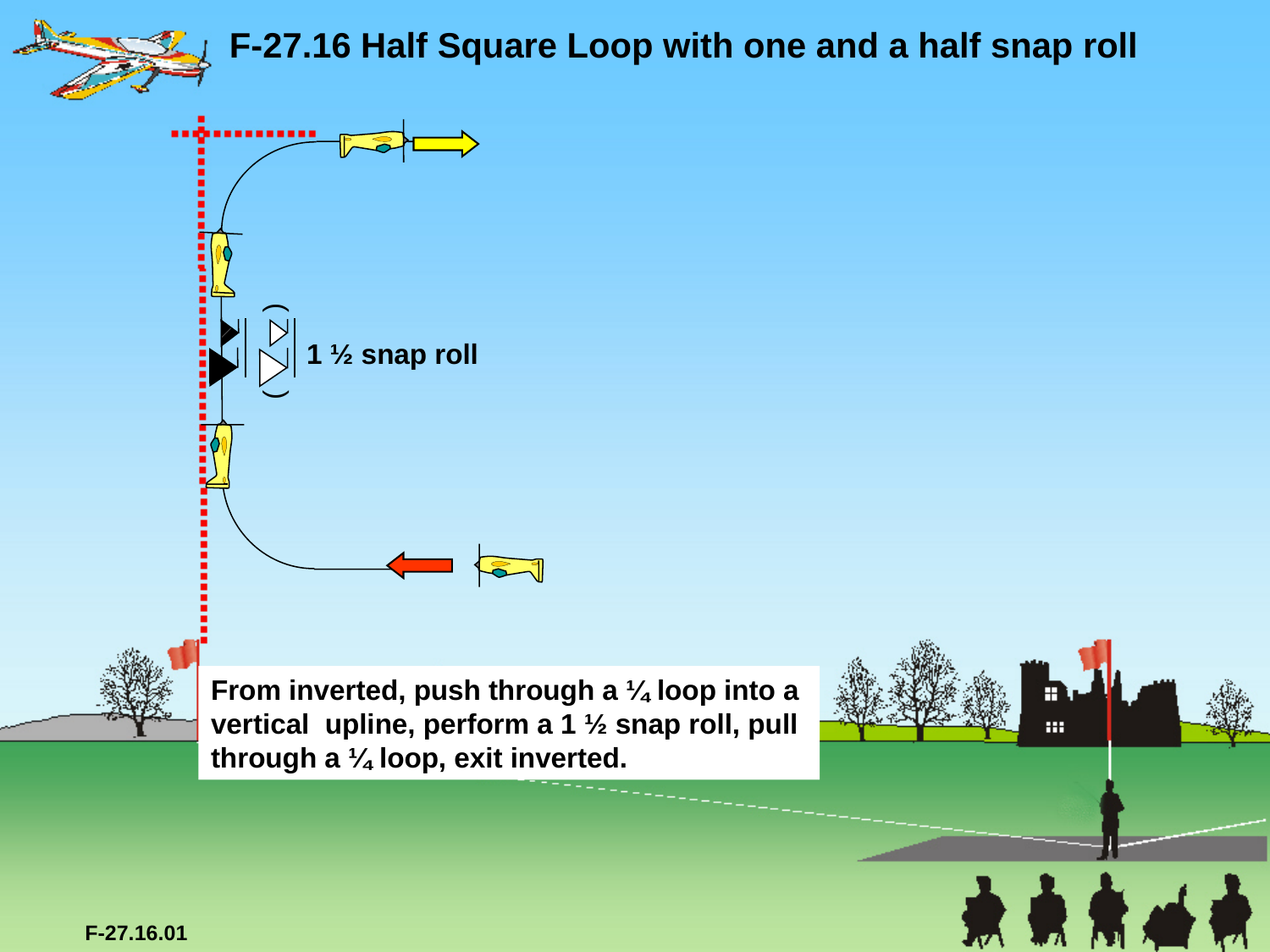

F-27.16 Half Square Loop with one and a half snap roll

(          )

1 ½ snap roll

From inverted, push through a ¼ loop into a vertical  upline, perform a 1 ½ snap roll, pull through a ¼ loop, exit inverted.
F-27.16.01